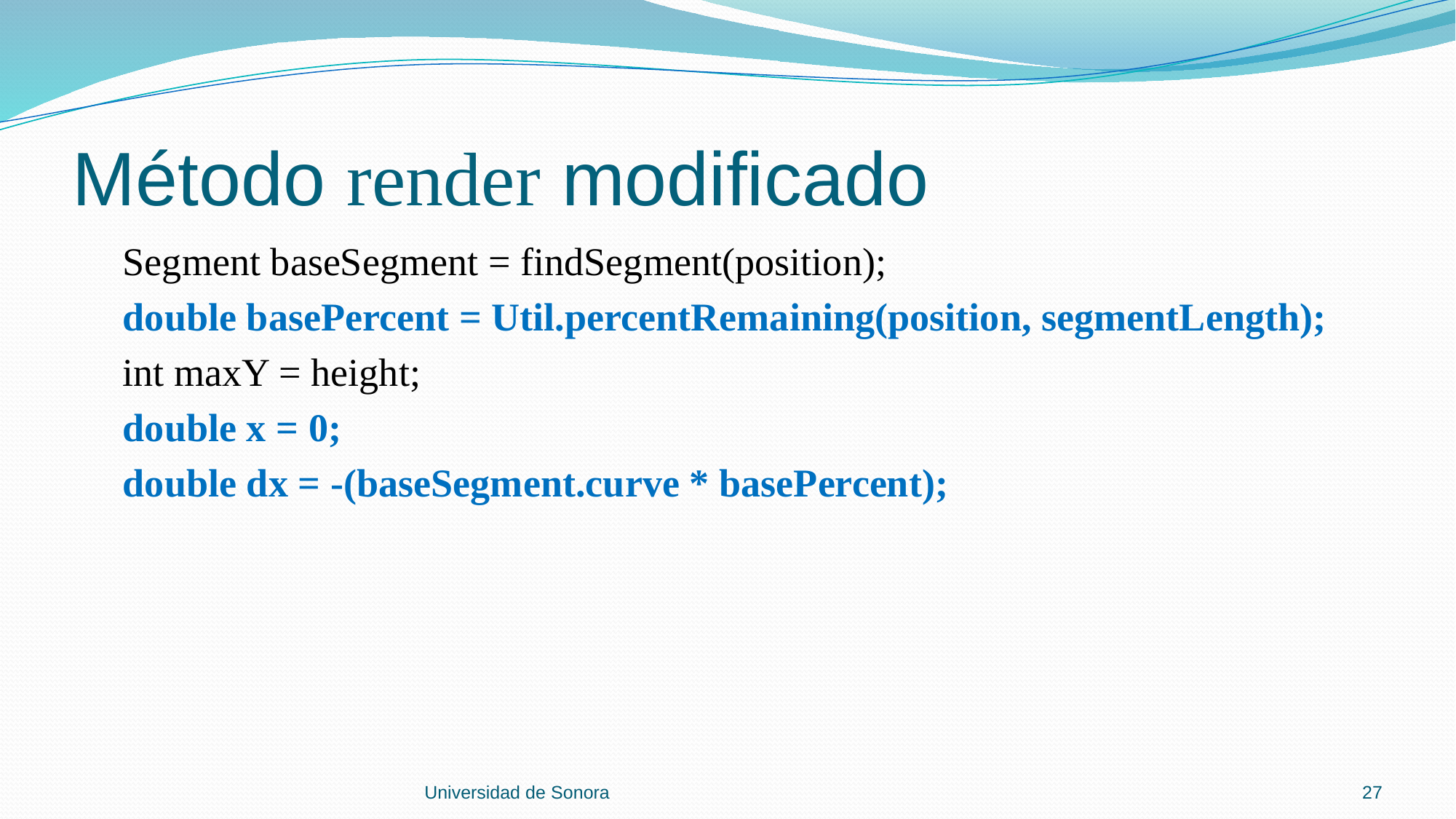

# Método render modificado
    Segment baseSegment = findSegment(position);
    double basePercent = Util.percentRemaining(position, segmentLength);
    int maxY = height;
    double x = 0;
    double dx = -(baseSegment.curve * basePercent);

Universidad de Sonora
27